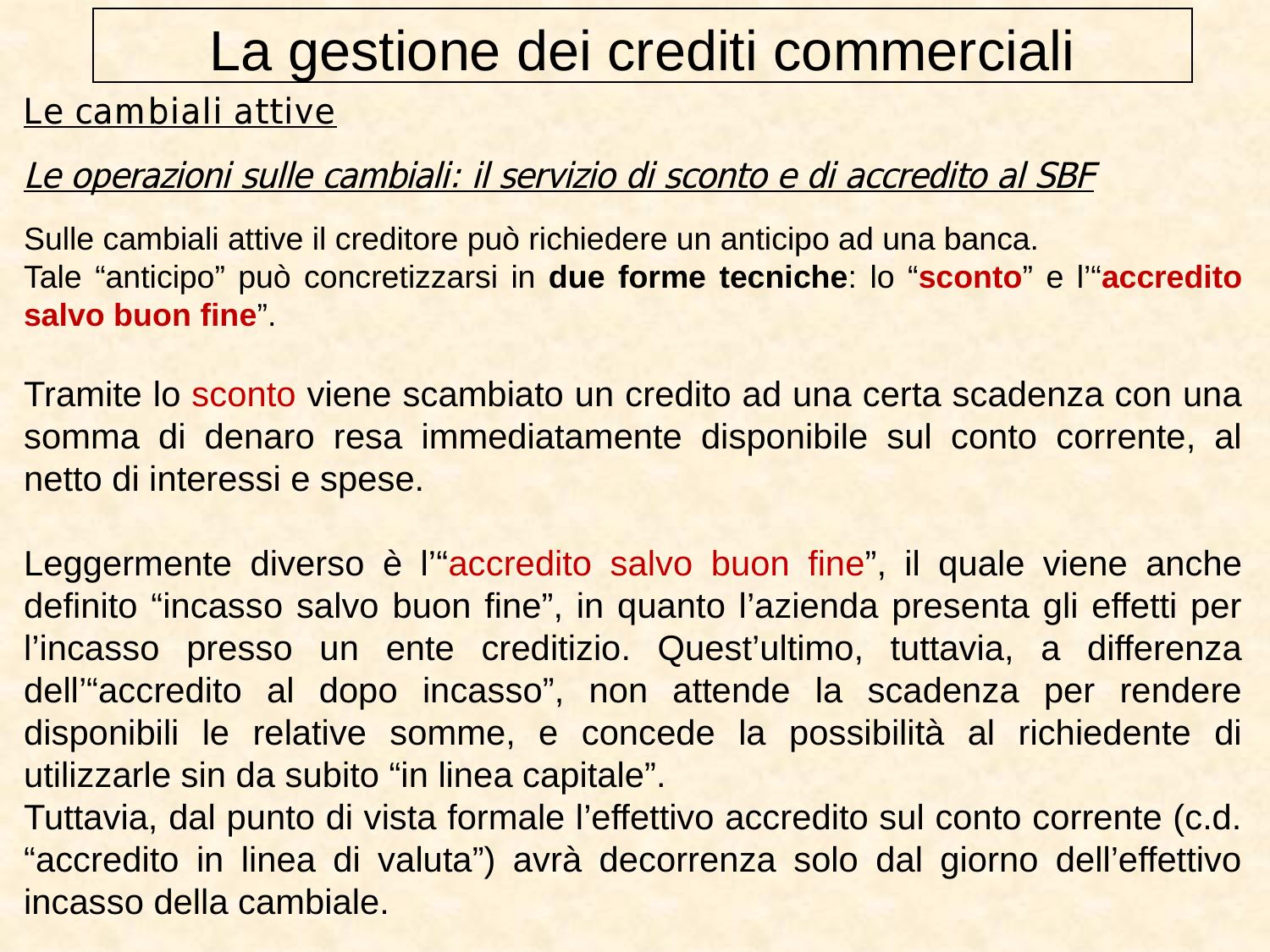

La gestione dei crediti commerciali

Le cambiali attive

Le operazioni sulle cambiali: il servizio di sconto e di accredito al SBF

Sulle cambiali attive il creditore può richiedere un anticipo ad una banca.
Tale “anticipo” può concretizzarsi in due forme tecniche: lo “sconto” e l’“accredito salvo buon fine”.

Tramite lo sconto viene scambiato un credito ad una certa scadenza con una somma di denaro resa immediatamente disponibile sul conto corrente, al netto di interessi e spese.

Leggermente diverso è l’“accredito salvo buon fine”, il quale viene anche definito “incasso salvo buon fine”, in quanto l’azienda presenta gli effetti per l’incasso presso un ente creditizio. Quest’ultimo, tuttavia, a differenza dell’“accredito al dopo incasso”, non attende la scadenza per rendere disponibili le relative somme, e concede la possibilità al richiedente di utilizzarle sin da subito “in linea capitale”.
Tuttavia, dal punto di vista formale l’effettivo accredito sul conto corrente (c.d. “accredito in linea di valuta”) avrà decorrenza solo dal giorno dell’effettivo incasso della cambiale.